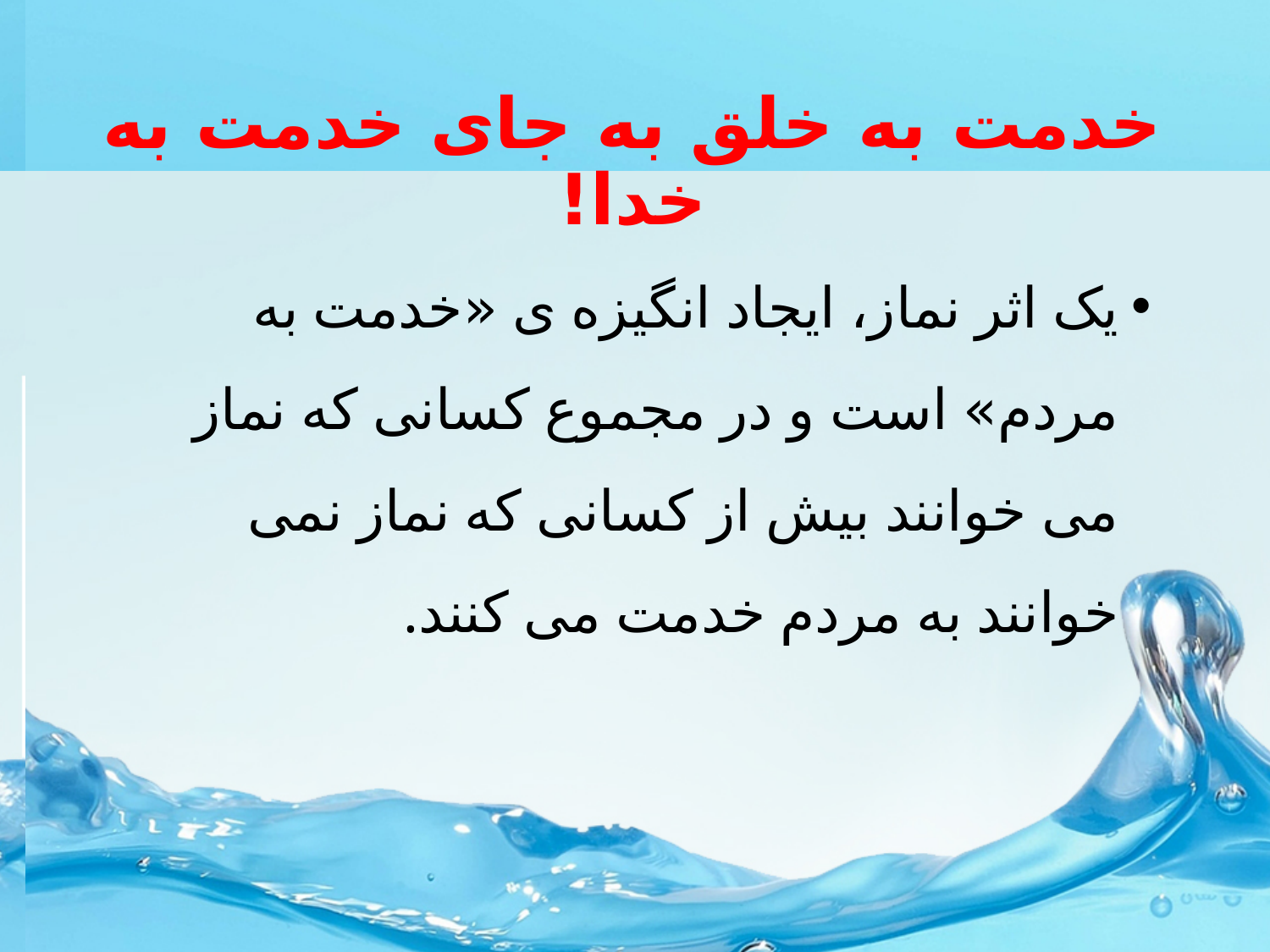

# خدمت به خلق به جای خدمت به خدا!
یک اثر نماز، ایجاد انگیزه ی «خدمت به مردم» است و در مجموع کسانی که نماز می خوانند بیش از کسانی که نماز نمی خوانند به مردم خدمت می کنند.